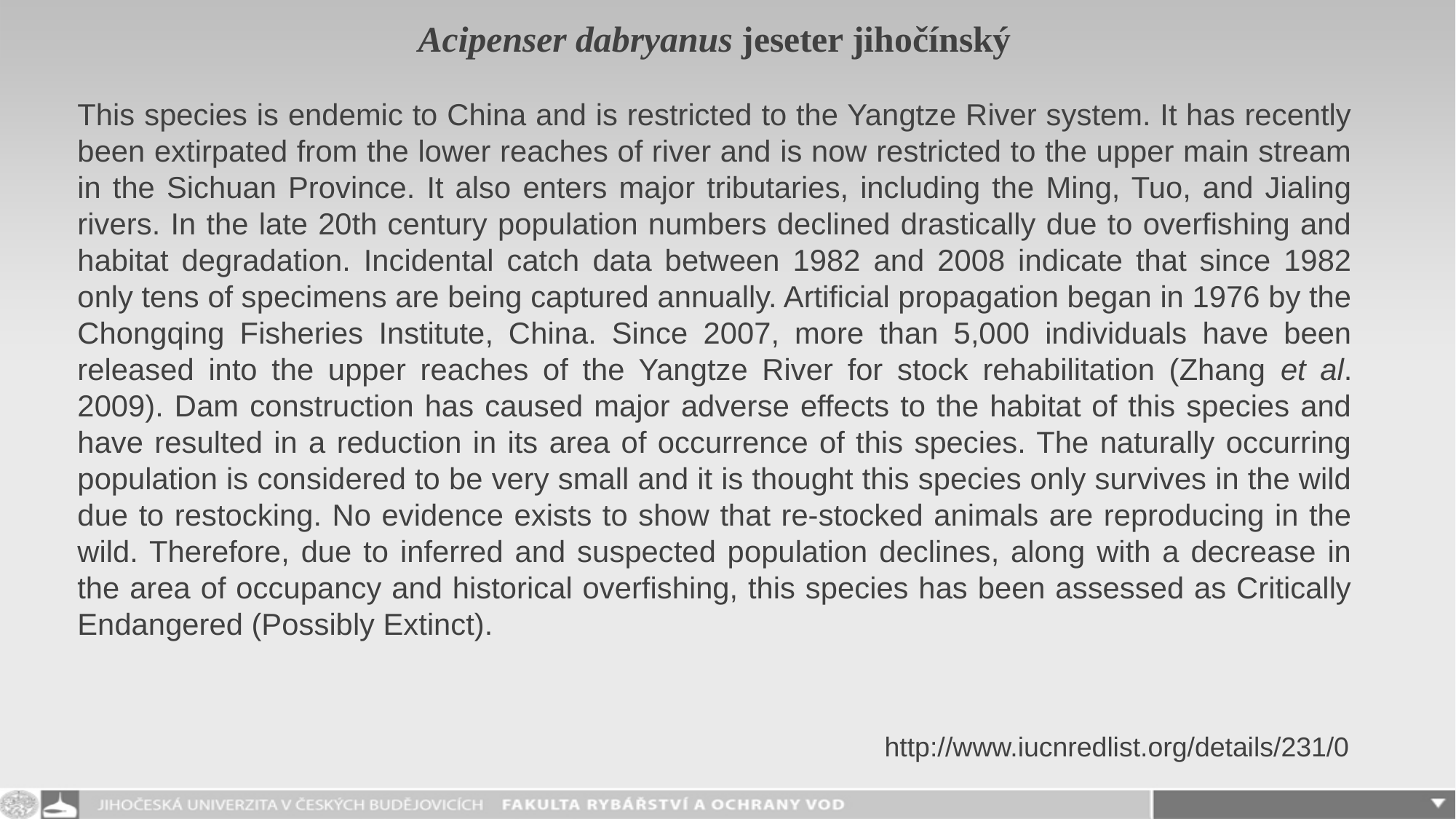

# Acipenser dabryanus jeseter jihočínský
This species is endemic to China and is restricted to the Yangtze River system. It has recently been extirpated from the lower reaches of river and is now restricted to the upper main stream in the Sichuan Province. It also enters major tributaries, including the Ming, Tuo, and Jialing rivers. In the late 20th century population numbers declined drastically due to overfishing and habitat degradation. Incidental catch data between 1982 and 2008 indicate that since 1982 only tens of specimens are being captured annually. Artificial propagation began in 1976 by the Chongqing Fisheries Institute, China. Since 2007, more than 5,000 individuals have been released into the upper reaches of the Yangtze River for stock rehabilitation (Zhang et al. 2009). Dam construction has caused major adverse effects to the habitat of this species and have resulted in a reduction in its area of occurrence of this species. The naturally occurring population is considered to be very small and it is thought this species only survives in the wild due to restocking. No evidence exists to show that re-stocked animals are reproducing in the wild. Therefore, due to inferred and suspected population declines, along with a decrease in the area of occupancy and historical overfishing, this species has been assessed as Critically Endangered (Possibly Extinct).
http://www.iucnredlist.org/details/231/0